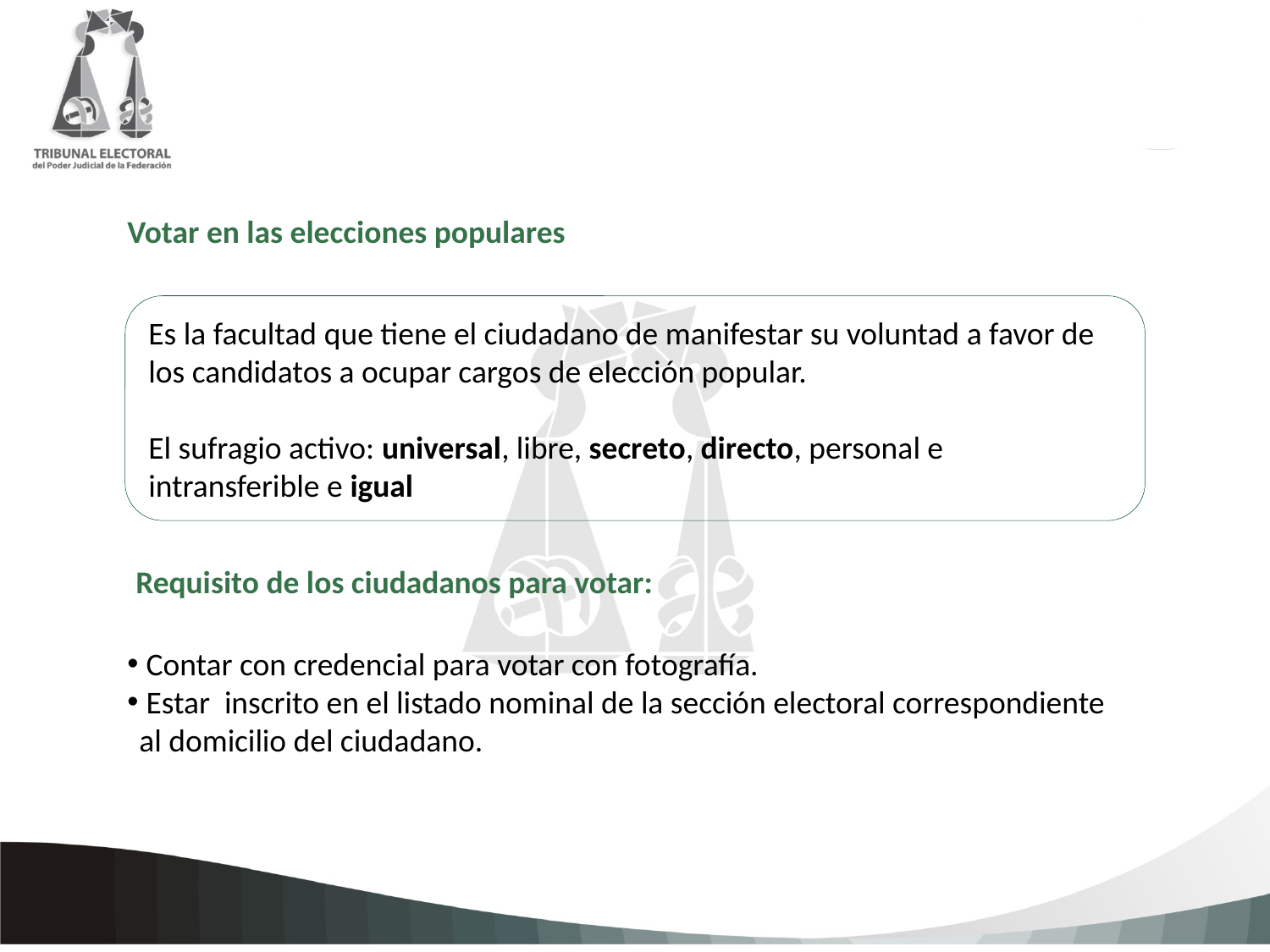

Votar en las elecciones populares
Es la facultad que tiene el ciudadano de manifestar su voluntad a favor de los candidatos a ocupar cargos de elección popular.

El sufragio activo: universal, libre, secreto, directo, personal e intransferible e igual
Requisito de los ciudadanos para votar:
 Contar con credencial para votar con fotografía.
 Estar  inscrito en el listado nominal de la sección electoral correspondiente al domicilio del ciudadano.